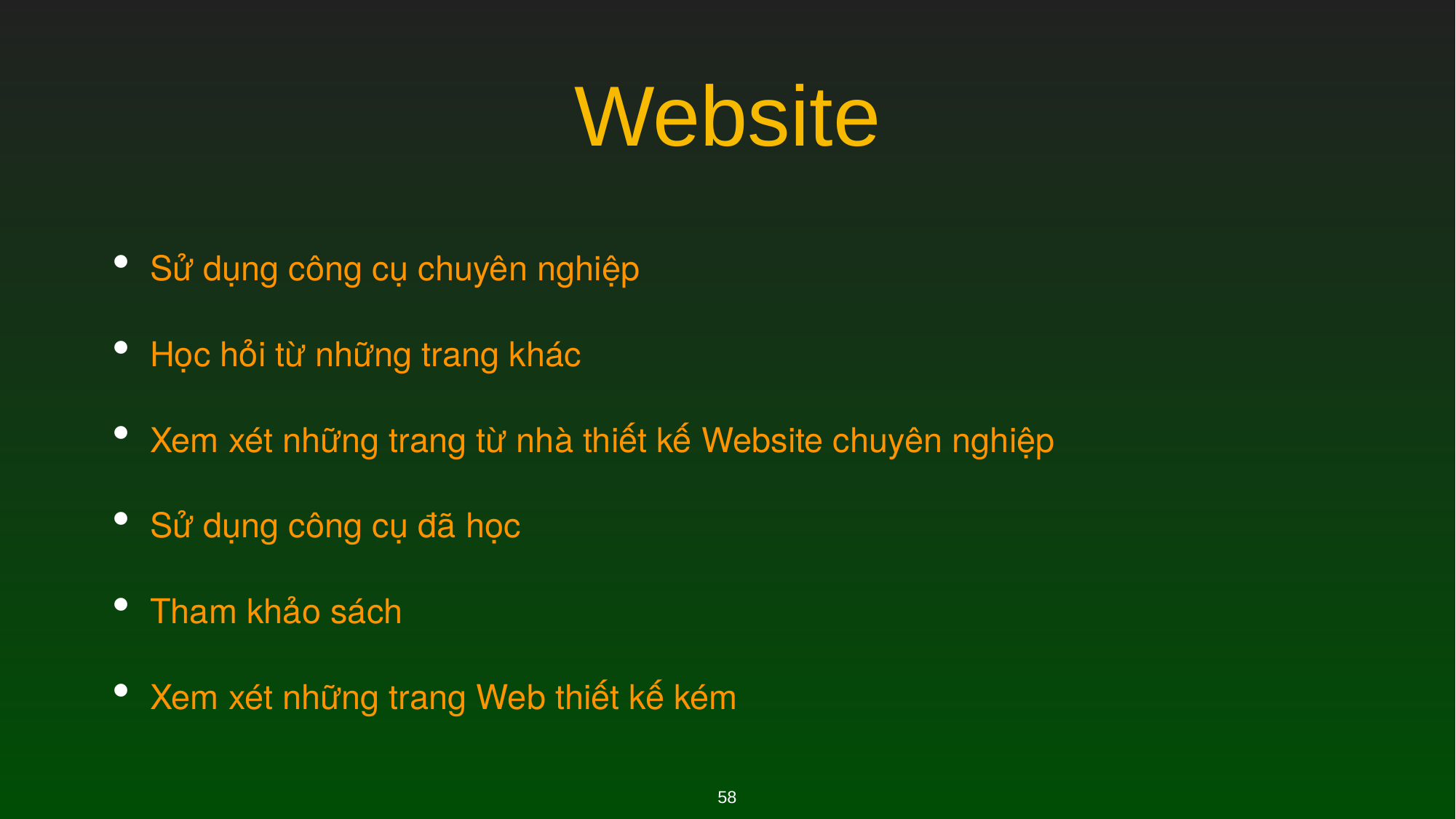

# Website
Sử dụng công cụ chuyên nghiệp
Học hỏi từ những trang khác
Xem xét những trang từ nhà thiết kế Website chuyên nghiệp
Sử dụng công cụ đã học
Tham khảo sách
Xem xét những trang Web thiết kế kém
58